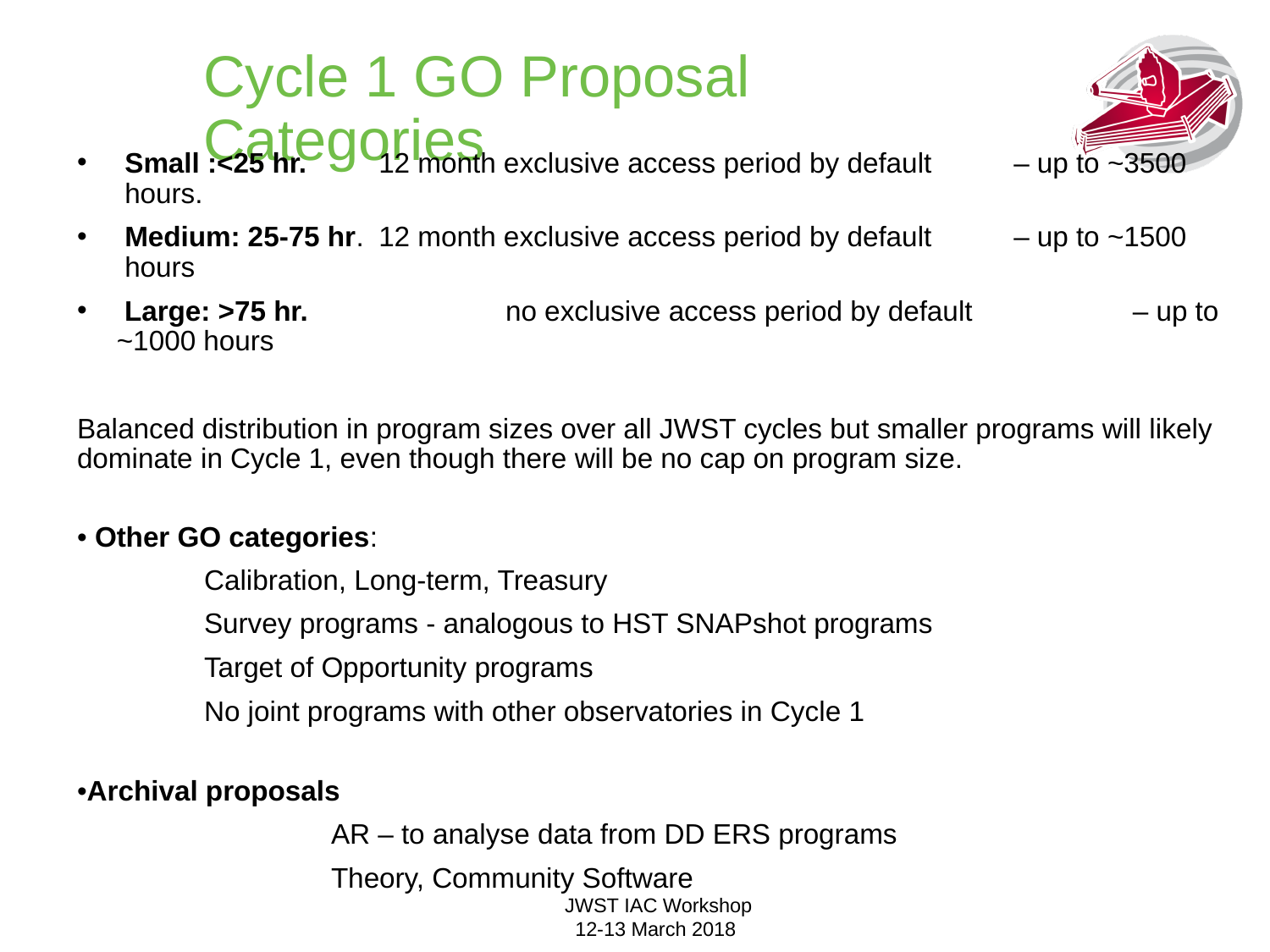

# Cycle 1 GO Proposal Categories
Small :<25 hr.   	12 month exclusive access period by default 	– up to ~3500 hours.
Medium: 25-75 hr.	12 month exclusive access period by default 	– up to ~1500 hours
 Large: >75 hr.		 no exclusive access period by default 		– up to ~1000 hours

Balanced distribution in program sizes over all JWST cycles but smaller programs will likely dominate in Cycle 1, even though there will be no cap on program size.

• Other GO categories:
	Calibration, Long-term, Treasury
	Survey programs - analogous to HST SNAPshot programs
	Target of Opportunity programs
	No joint programs with other observatories in Cycle 1

•Archival proposals
		AR – to analyse data from DD ERS programs
		Theory, Community Software